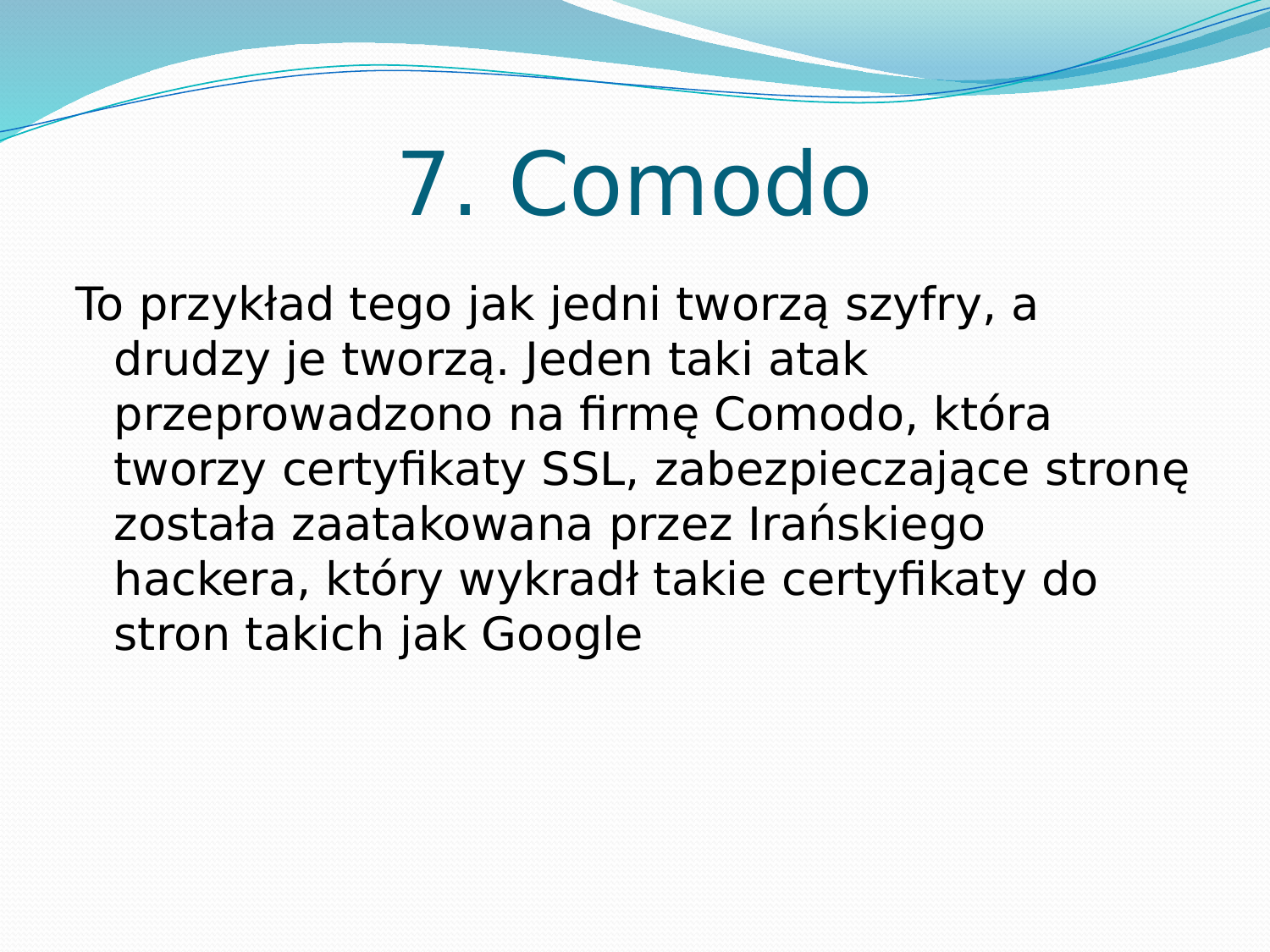

# 7. Comodo
To przykład tego jak jedni tworzą szyfry, a drudzy je tworzą. Jeden taki atak przeprowadzono na firmę Comodo, która tworzy certyfikaty SSL, zabezpieczające stronę została zaatakowana przez Irańskiego hackera, który wykradł takie certyfikaty do stron takich jak Google